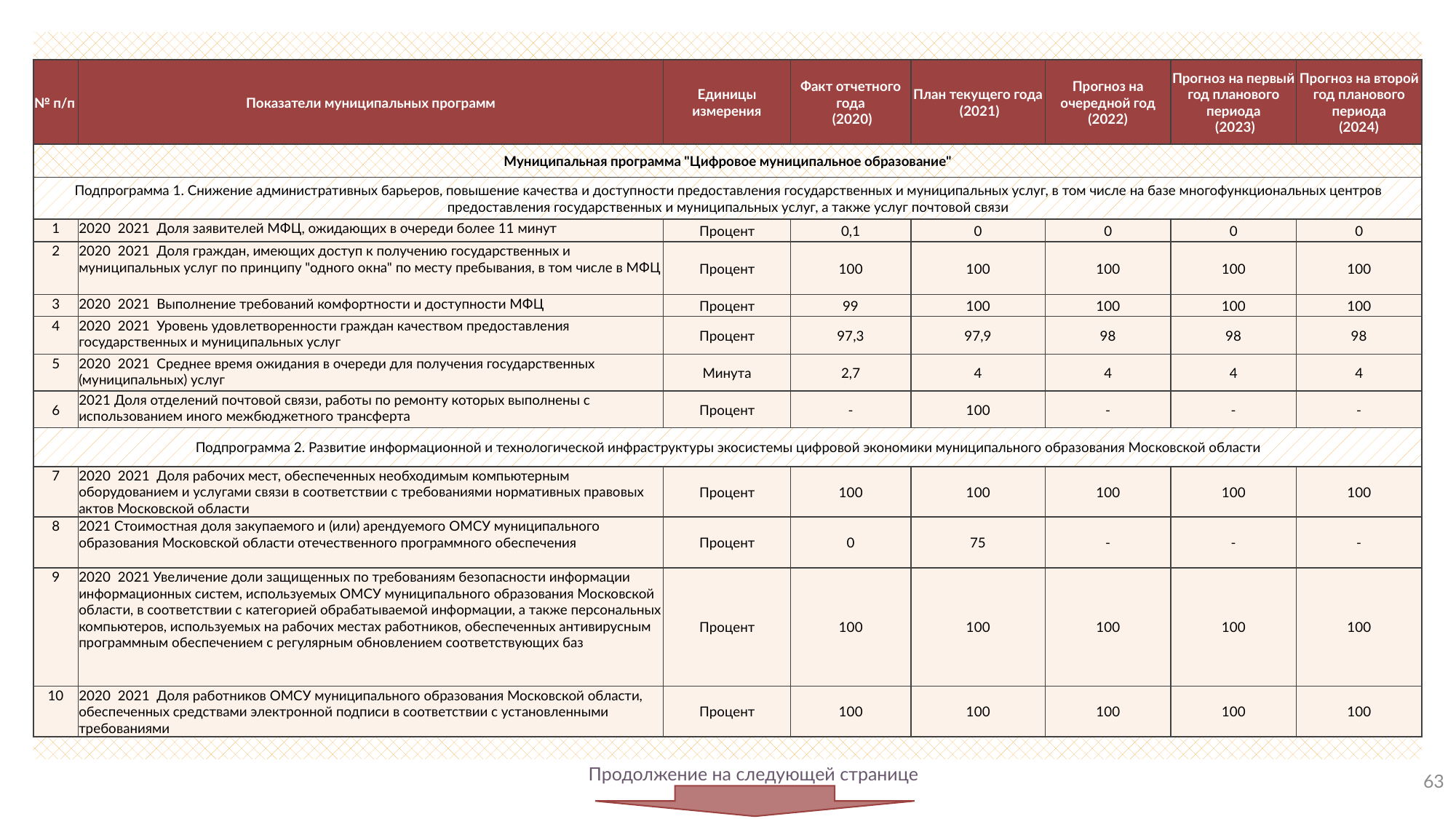

| № п/п | Показатели муниципальных программ | Единицы измерения | Факт отчетного года (2020) | План текущего года (2021) | Прогноз на очередной год (2022) | Прогноз на первый год планового периода (2023) | Прогноз на второй год планового периода (2024) |
| --- | --- | --- | --- | --- | --- | --- | --- |
| Муниципальная программа "Цифровое муниципальное образование" |  |  |  |  |  |  |  |
| Подпрограмма 1. Снижение административных барьеров, повышение качества и доступности предоставления государственных и муниципальных услуг, в том числе на базе многофункциональных центров предоставления государственных и муниципальных услуг, а также услуг почтовой связи |  |  |  |  |  |  |  |
| 1 | 2020 2021 Доля заявителей МФЦ, ожидающих в очереди более 11 минут | Процент | 0,1 | 0 | 0 | 0 | 0 |
| 2 | 2020 2021 Доля граждан, имеющих доступ к получению государственных и муниципальных услуг по принципу "одного окна" по месту пребывания, в том числе в МФЦ | Процент | 100 | 100 | 100 | 100 | 100 |
| 3 | 2020 2021 Выполнение требований комфортности и доступности МФЦ | Процент | 99 | 100 | 100 | 100 | 100 |
| 4 | 2020 2021 Уровень удовлетворенности граждан качеством предоставления государственных и муниципальных услуг | Процент | 97,3 | 97,9 | 98 | 98 | 98 |
| 5 | 2020 2021 Среднее время ожидания в очереди для получения государственных (муниципальных) услуг | Минута | 2,7 | 4 | 4 | 4 | 4 |
| 6 | 2021 Доля отделений почтовой связи, работы по ремонту которых выполнены с использованием иного межбюджетного трансферта | Процент | - | 100 | - | - | - |
| Подпрограмма 2. Развитие информационной и технологической инфраструктуры экосистемы цифровой экономики муниципального образования Московской области |  |  |  |  |  |  |  |
| 7 | 2020 2021 Доля рабочих мест, обеспеченных необходимым компьютерным оборудованием и услугами связи в соответствии с требованиями нормативных правовых актов Московской области | Процент | 100 | 100 | 100 | 100 | 100 |
| 8 | 2021 Стоимостная доля закупаемого и (или) арендуемого ОМСУ муниципального образования Московской области отечественного программного обеспечения | Процент | 0 | 75 | - | - | - |
| 9 | 2020 2021 Увеличение доли защищенных по требованиям безопасности информации информационных систем, используемых ОМСУ муниципального образования Московской области, в соответствии с категорией обрабатываемой информации, а также персональных компьютеров, используемых на рабочих местах работников, обеспеченных антивирусным программным обеспечением с регулярным обновлением соответствующих баз | Процент | 100 | 100 | 100 | 100 | 100 |
| 10 | 2020 2021 Доля работников ОМСУ муниципального образования Московской области, обеспеченных средствами электронной подписи в соответствии с установленными требованиями | Процент | 100 | 100 | 100 | 100 | 100 |

Продолжение на следующей странице
63